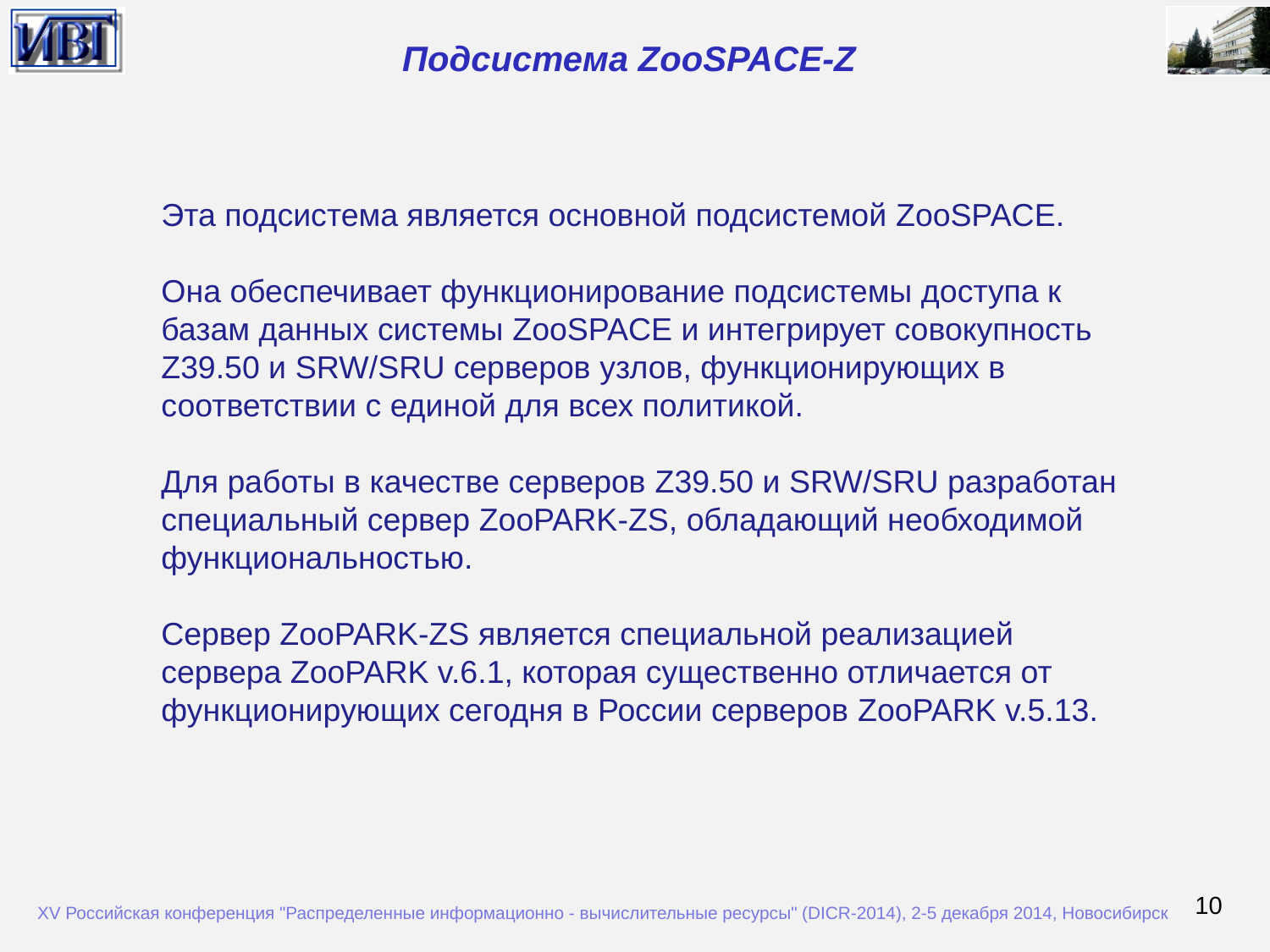

Подсистема ZooSPACE-Z
Эта подсистема является основной подсистемой ZooSPACE.

Она обеспечивает функционирование подсистемы доступа к базам данных системы ZooSPACE и интегрирует совокупность Z39.50 и SRW/SRU серверов узлов, функционирующих в соответствии с единой для всех политикой.

Для работы в качестве серверов Z39.50 и SRW/SRU разработан специальный сервер ZooPARK-ZS, обладающий необходимой функциональностью.

Сервер ZooPARK-ZS является специальной реализацией сервера ZooPARK v.6.1, которая существенно отличается от функционирующих сегодня в России серверов ZooPARK v.5.13.
10
XV Российская конференция "Распределенные информационно - вычислительные ресурсы" (DICR-2014), 2-5 декабря 2014, Новосибирск